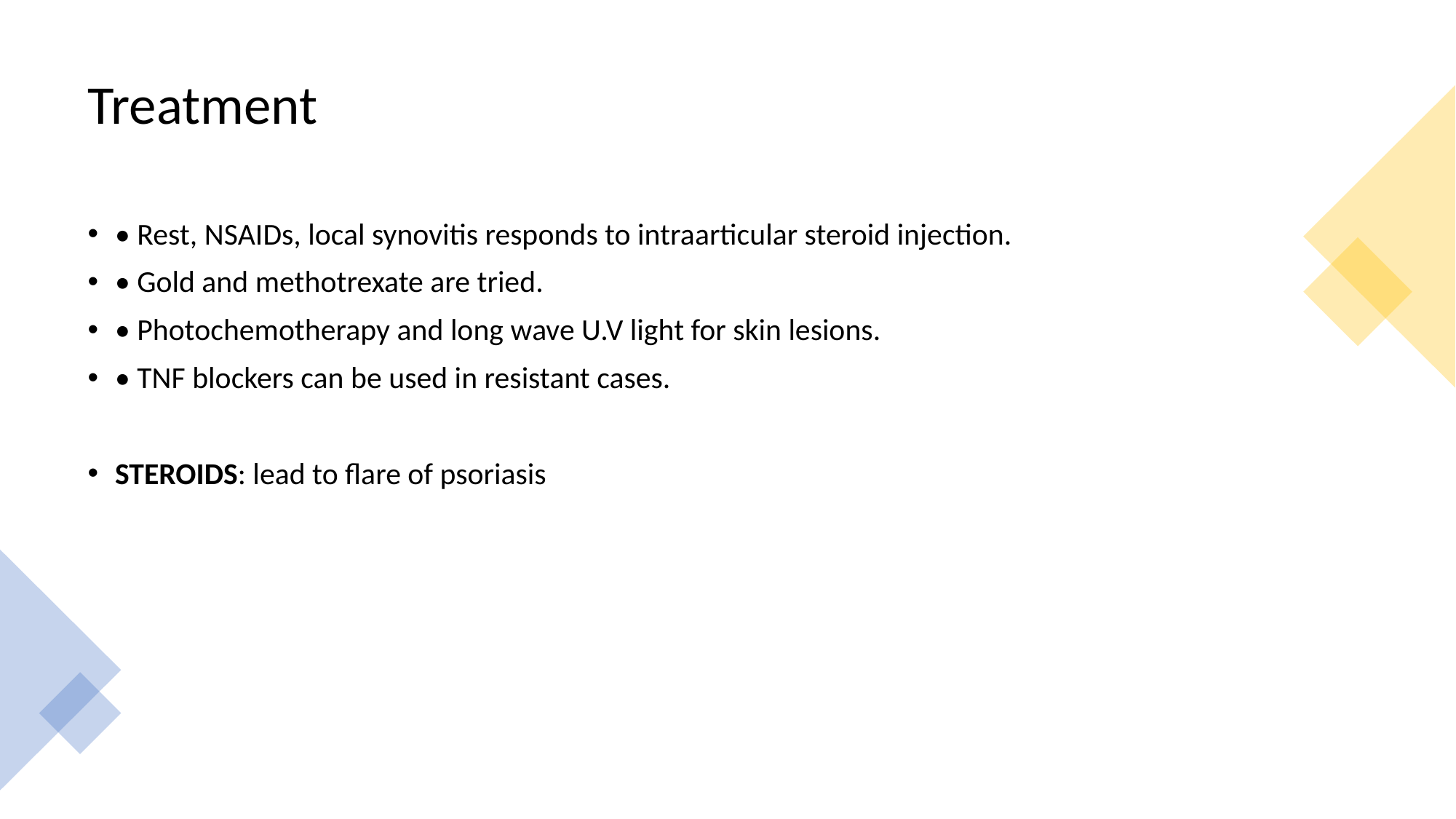

# Treatment

• Rest, NSAIDs, local synovitis responds to intraarticular steroid injection.
• Gold and methotrexate are tried.
• Photochemotherapy and long wave U.V light for skin lesions.
• TNF blockers can be used in resistant cases.

STEROIDS: lead to flare of psoriasis